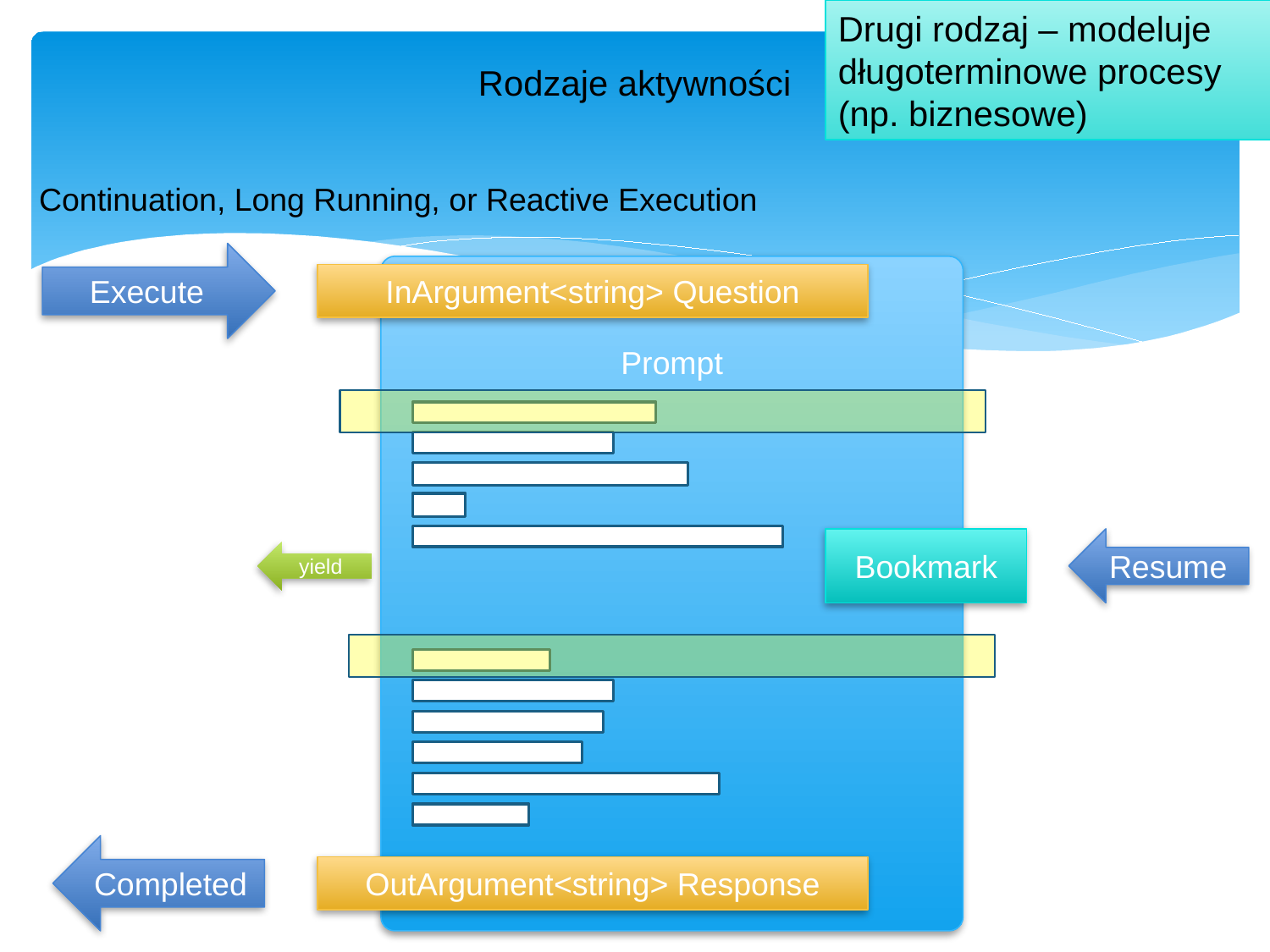

Drugi rodzaj – modeluje długoterminowe procesy (np. biznesowe)
# Rodzaje aktywności
Continuation, Long Running, or Reactive Execution
Execute

Prompt

InArgument<string> Question

Bookmark
Resume
yield

Completed
OutArgument<string> Response